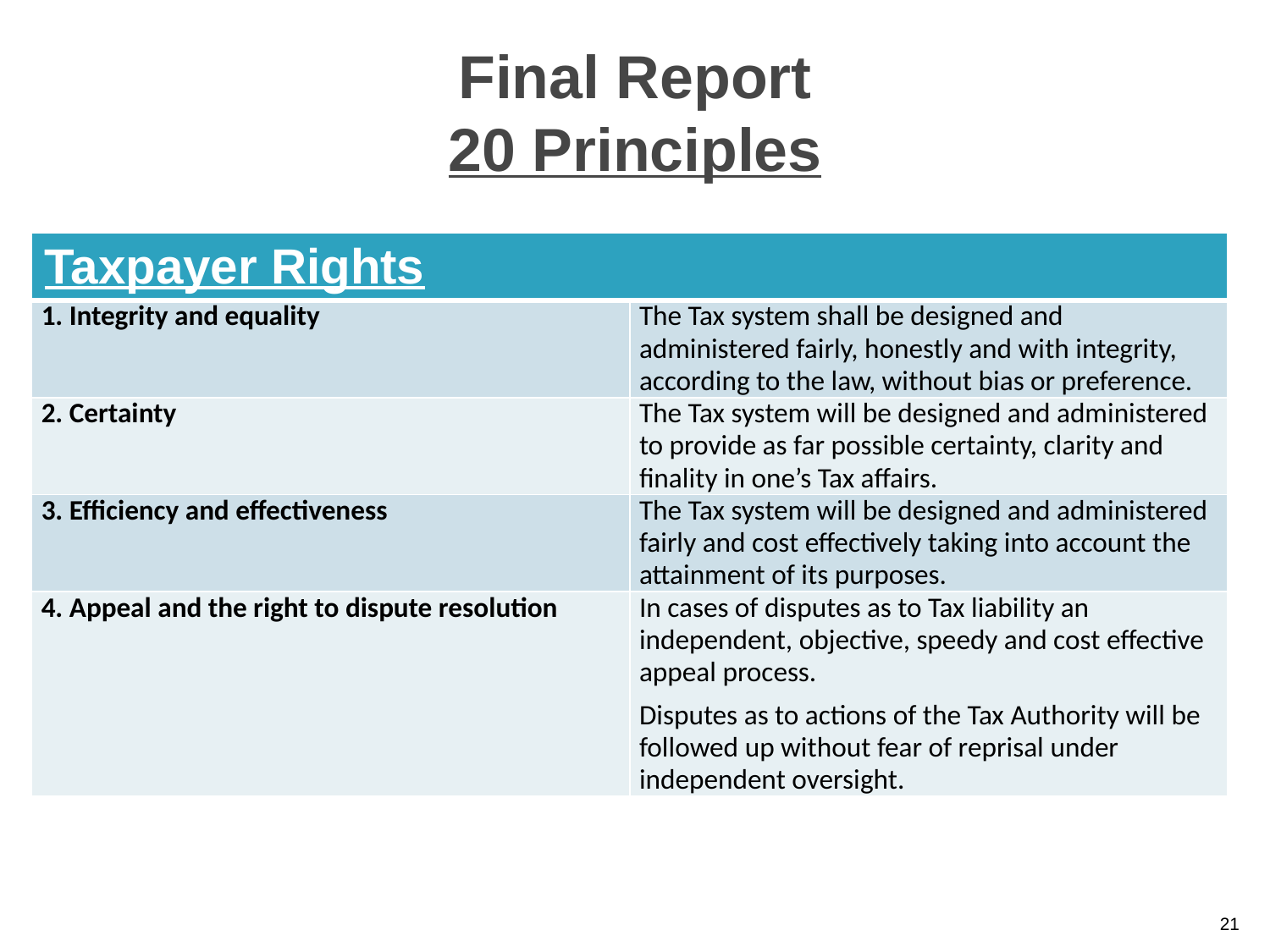

# Final Report 20 Principles
| Taxpayer Rights |  |
| --- | --- |
| 1. Integrity and equality | The Tax system shall be designed and administered fairly, honestly and with integrity, according to the law, without bias or preference. |
| 2. Certainty | The Tax system will be designed and administered to provide as far possible certainty, clarity and finality in one’s Tax affairs. |
| 3. Efficiency and effectiveness | The Tax system will be designed and administered fairly and cost effectively taking into account the attainment of its purposes. |
| 4. Appeal and the right to dispute resolution | In cases of disputes as to Tax liability an independent, objective, speedy and cost effective appeal process. Disputes as to actions of the Tax Authority will be followed up without fear of reprisal under independent oversight. |
21